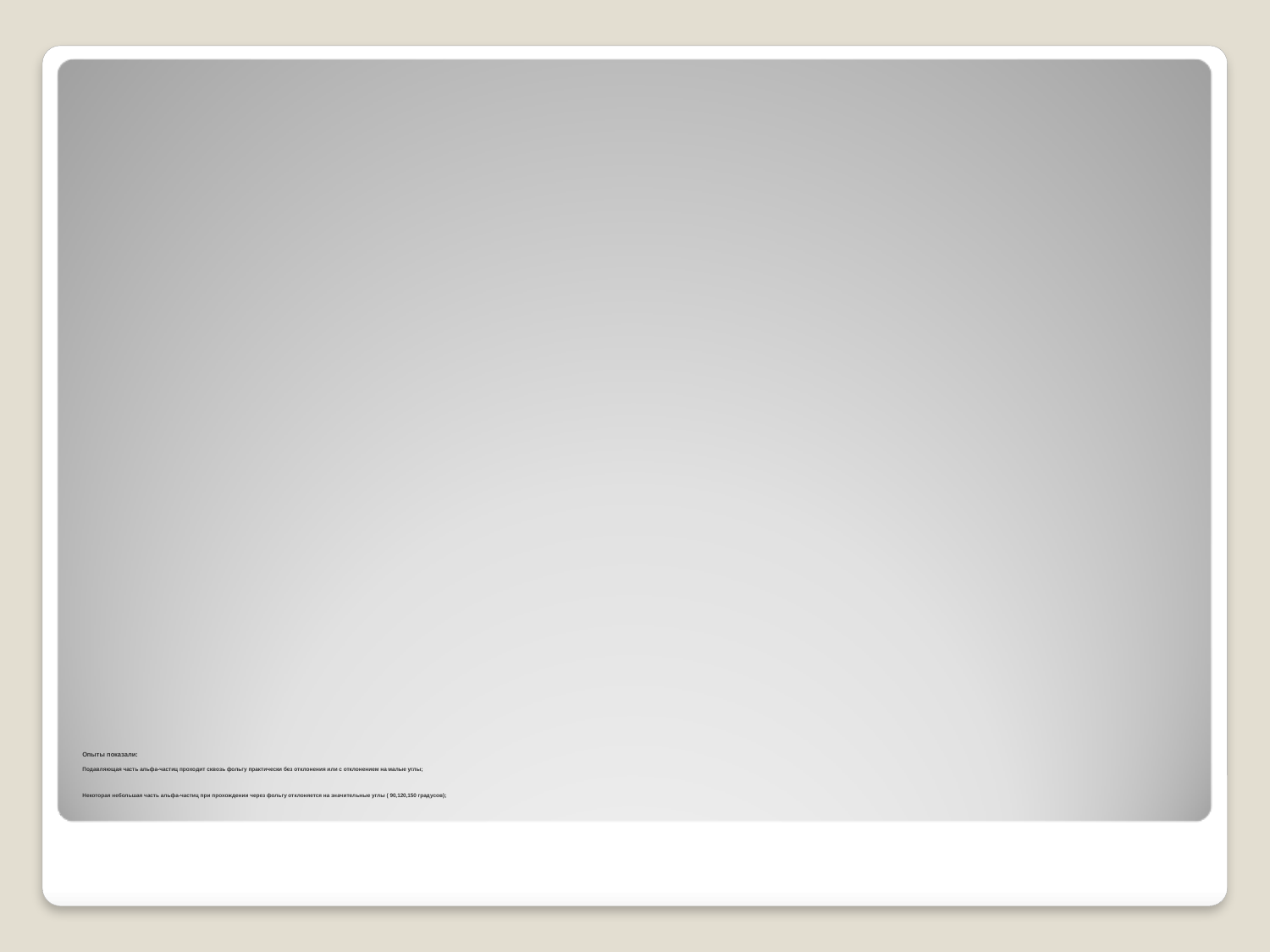

# Опыты показали: Подавляющая часть альфа-частиц проходит сквозь фольгу практически без отклонения или с отклонением на малые углы; Некоторая небольшая часть альфа-частиц при прохождении через фольгу отклоняется на значительные углы ( 90,120,150 градусов);